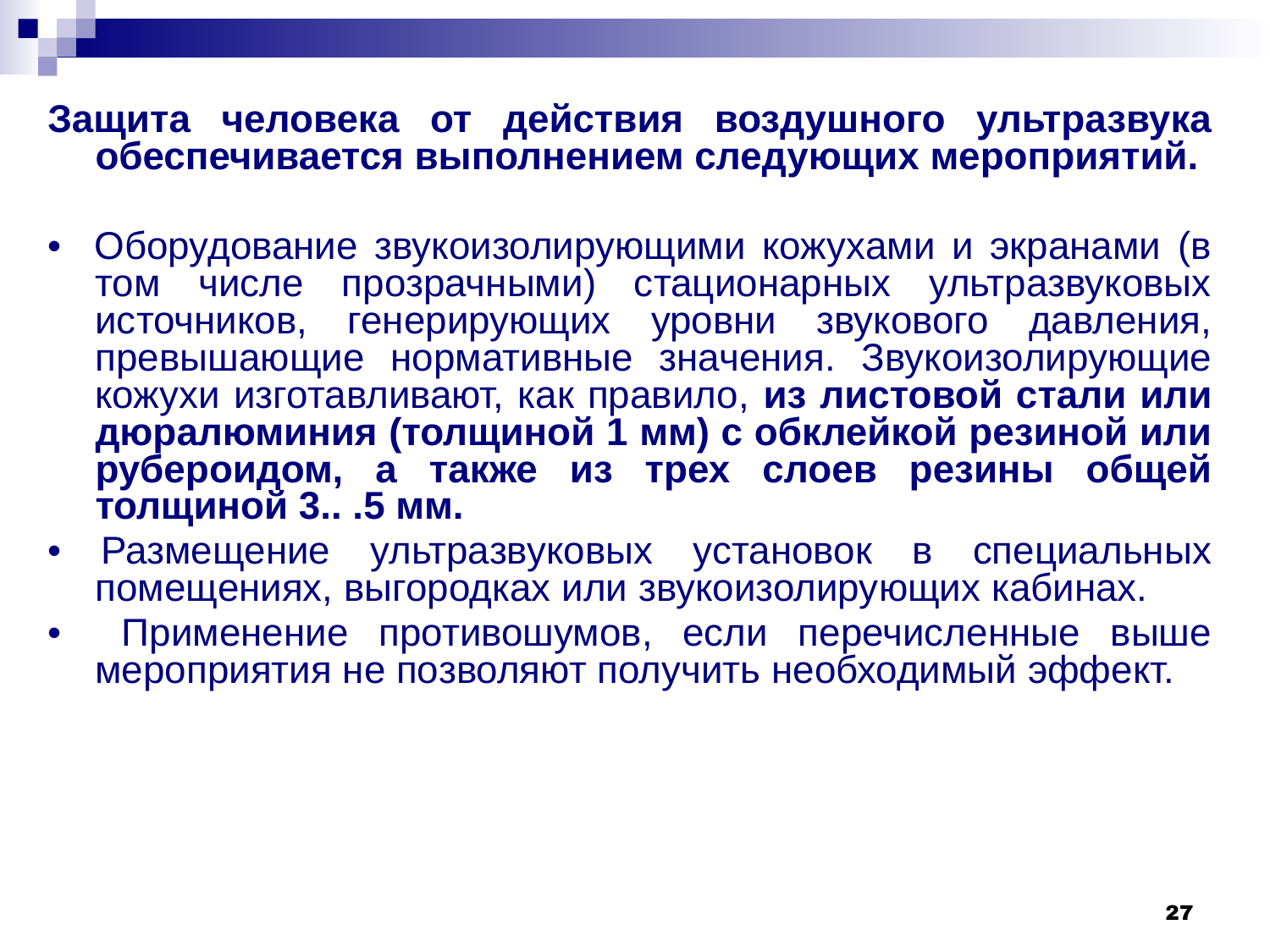

Защита человека от действия воздушного ультразвука обеспечивается выполнением следующих мероприятий.

•  Оборудование звукоизолирующими кожухами и экранами (в том числе прозрачными) стационарных ультразвуковых источников, генерирующих уровни звукового давления, превышающие нормативные значения. Звукоизолирующие кожухи изготавливают, как правило, из листовой стали или дюралюминия (толщиной 1 мм) с обклейкой резиной или рубероидом, а также из трех слоев резины общей толщиной 3.. .5 мм.
• Размещение ультразвуковых установок в специальных помещениях, выгородках или звукоизолирующих кабинах.
•  Применение противошумов, если перечисленные выше мероприятия не позволяют получить необходимый эффект.
27